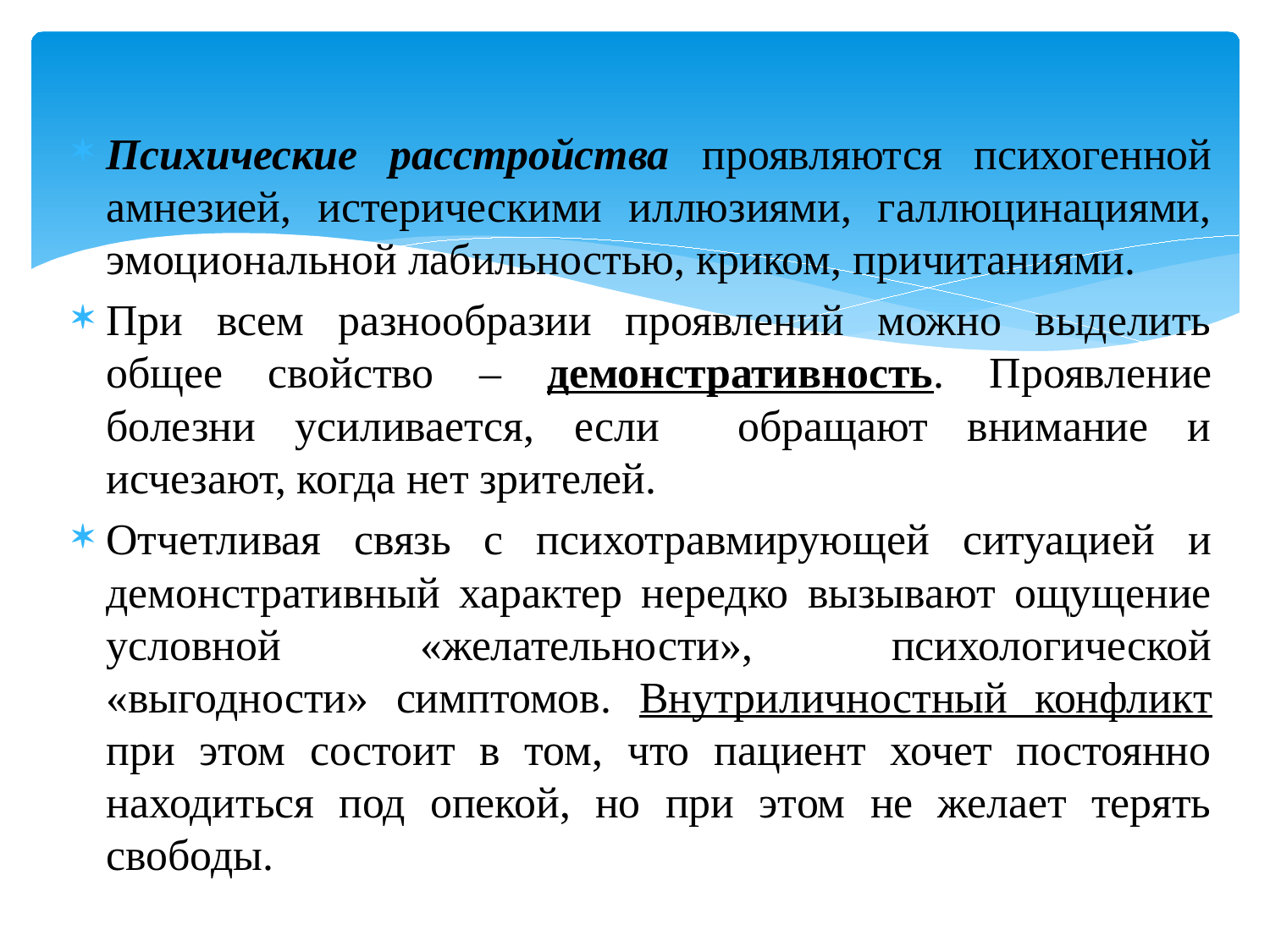

Психические расстройства проявляются психогенной амнезией, истерическими иллюзиями, галлюцинациями, эмоциональной лабильностью, криком, причитаниями.
При всем разнообразии проявлений можно выделить общее свойство ‒ демонстративность. Проявление болезни усиливается, если  обращают внимание и исчезают, когда нет зрителей.
Отчетливая связь с психотравмирующей ситуацией и демонстративный характер нередко вызывают ощущение условной «желательности», психологической «выгодности» симптомов. Внутриличностный конфликт при этом состоит в том, что пациент хочет постоянно находиться под опекой, но при этом не желает терять свободы.